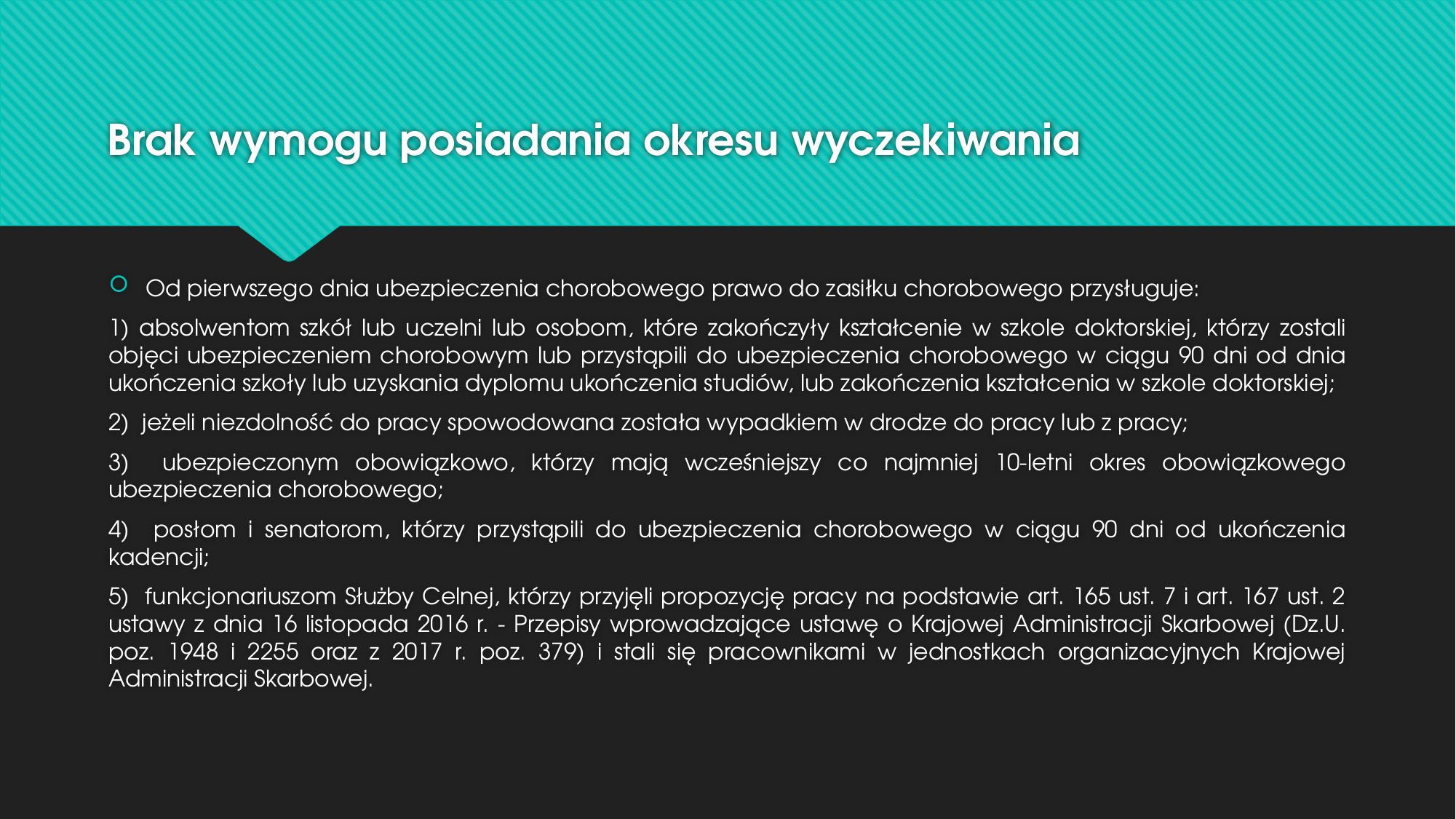

# Brak wymogu posiadania okresu wyczekiwania
Od pierwszego dnia ubezpieczenia chorobowego prawo do zasiłku chorobowego przysługuje:
1) absolwentom szkół lub uczelni lub osobom, które zakończyły kształcenie w szkole doktorskiej, którzy zostali objęci ubezpieczeniem chorobowym lub przystąpili do ubezpieczenia chorobowego w ciągu 90 dni od dnia ukończenia szkoły lub uzyskania dyplomu ukończenia studiów, lub zakończenia kształcenia w szkole doktorskiej;
2)  jeżeli niezdolność do pracy spowodowana została wypadkiem w drodze do pracy lub z pracy;
3)  ubezpieczonym obowiązkowo, którzy mają wcześniejszy co najmniej 10-letni okres obowiązkowego ubezpieczenia chorobowego;
4)  posłom i senatorom, którzy przystąpili do ubezpieczenia chorobowego w ciągu 90 dni od ukończenia kadencji;
5)  funkcjonariuszom Służby Celnej, którzy przyjęli propozycję pracy na podstawie art. 165 ust. 7 i art. 167 ust. 2 ustawy z dnia 16 listopada 2016 r. - Przepisy wprowadzające ustawę o Krajowej Administracji Skarbowej (Dz.U. poz. 1948 i 2255 oraz z 2017 r. poz. 379) i stali się pracownikami w jednostkach organizacyjnych Krajowej Administracji Skarbowej.